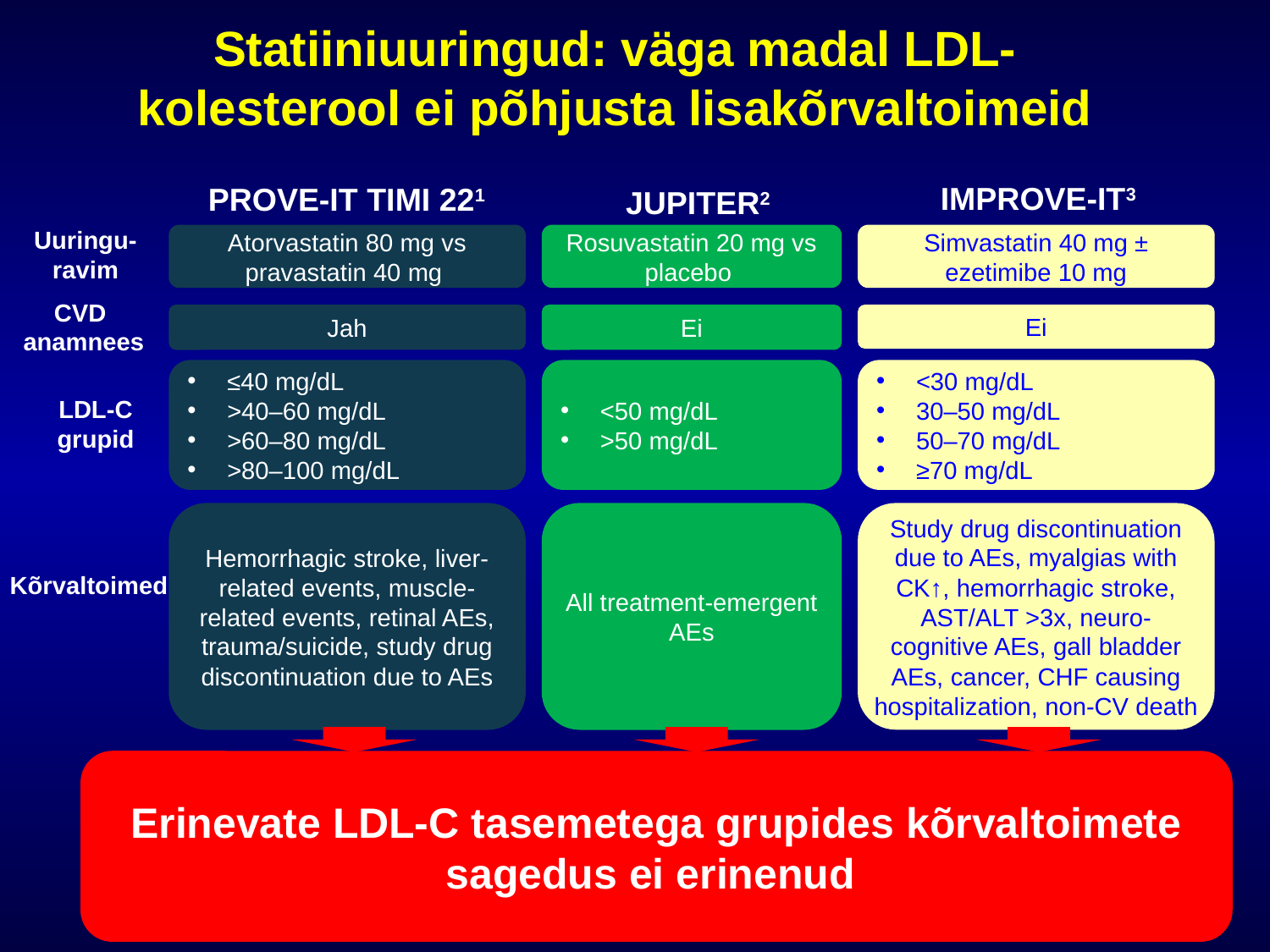

# Statiiniuuringud: väga madal LDL-kolesterool ei põhjusta lisakõrvaltoimeid
IMPROVE-IT3
PROVE-IT TIMI 221
JUPITER2
Uuringu-ravim
Atorvastatin 80 mg vs pravastatin 40 mg
Rosuvastatin 20 mg vs placebo
Simvastatin 40 mg ± ezetimibe 10 mg
CVD
anamnees
Jah
Ei
Ei
≤40 mg/dL
>40–60 mg/dL
>60–80 mg/dL
>80–100 mg/dL
<50 mg/dL
>50 mg/dL
<30 mg/dL
30–50 mg/dL
50–70 mg/dL
≥70 mg/dL
LDL-C
grupid
Hemorrhagic stroke, liver-related events, muscle-related events, retinal AEs, trauma/suicide, study drug discontinuation due to AEs
All treatment-emergent AEs
Study drug discontinuation due to AEs, myalgias with CK↑, hemorrhagic stroke, AST/ALT >3x, neuro-cognitive AEs, gall bladder AEs, cancer, CHF causing hospitalization, non-CV death
Kõrvaltoimed

Erinevate LDL-C tasemetega grupides kõrvaltoimete sagedus ei erinenud
[To convert, 100 mg/dL=2.59 mmol/L].
AE, adverse event; ALT, alanine aminotransferase; AST, aspartate aminotransferase; CHF, congestive heart failure; CK, creatine kinase; CV, cardiovascular; CVD, cardiovascular disease; LDL-C, low-density lipoprotein cholesterol.
1. Wiviott SD, et al. J Am Coll Cardiol 2005;46:1411–6; 2. Hsia J, et al. J Am Coll Cardiol 2011;57:1666–75; 3. Giugliano RP, et al. Presented at European Society of Cardiology, London, 2015.